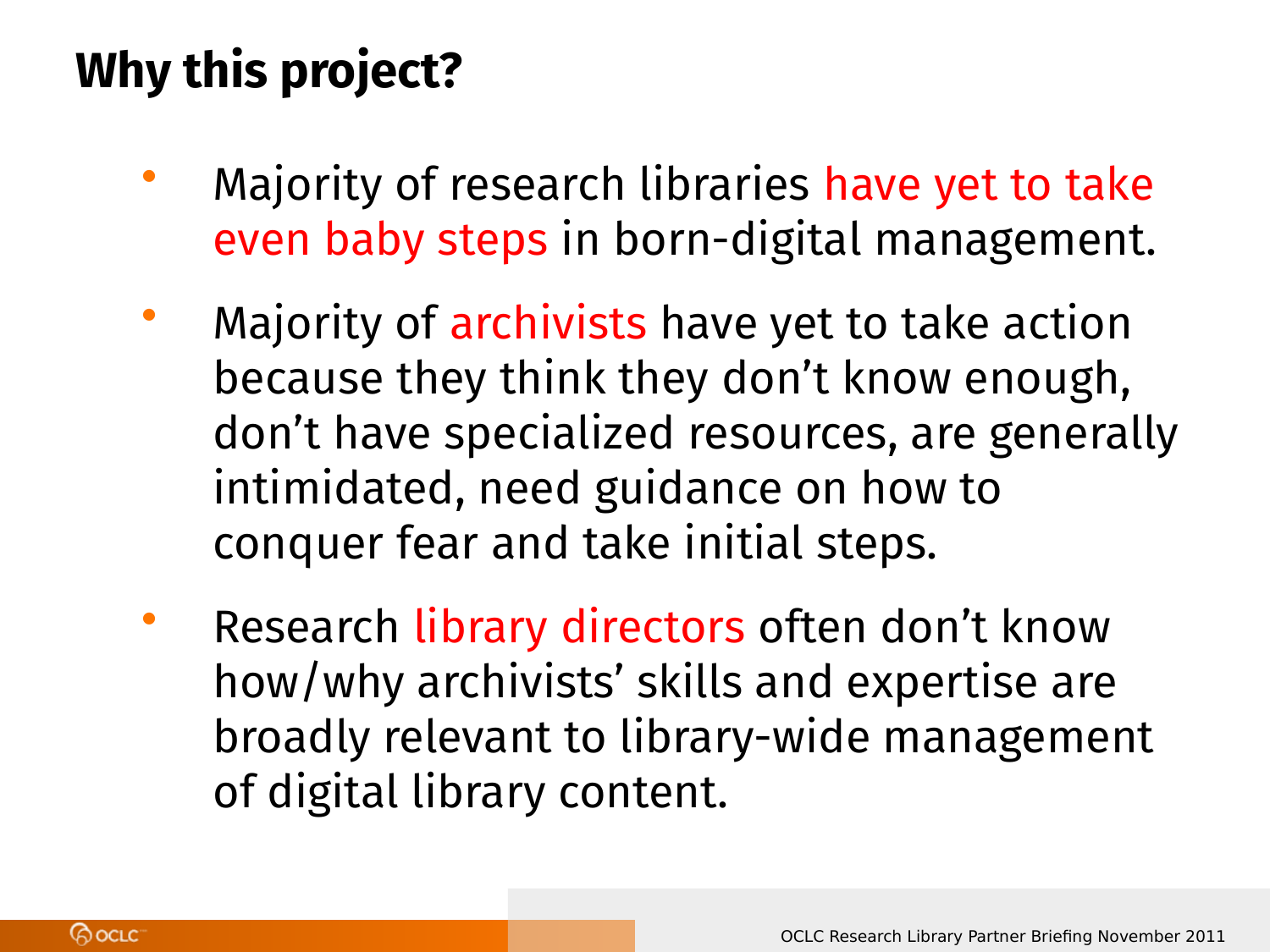

# Why this project?
Majority of research libraries have yet to take even baby steps in born-digital management.

Majority of archivists have yet to take action because they think they don’t know enough, don’t have specialized resources, are generally intimidated, need guidance on how to conquer fear and take initial steps.

Research library directors often don’t know how/why archivists’ skills and expertise are broadly relevant to library-wide management of digital library content.